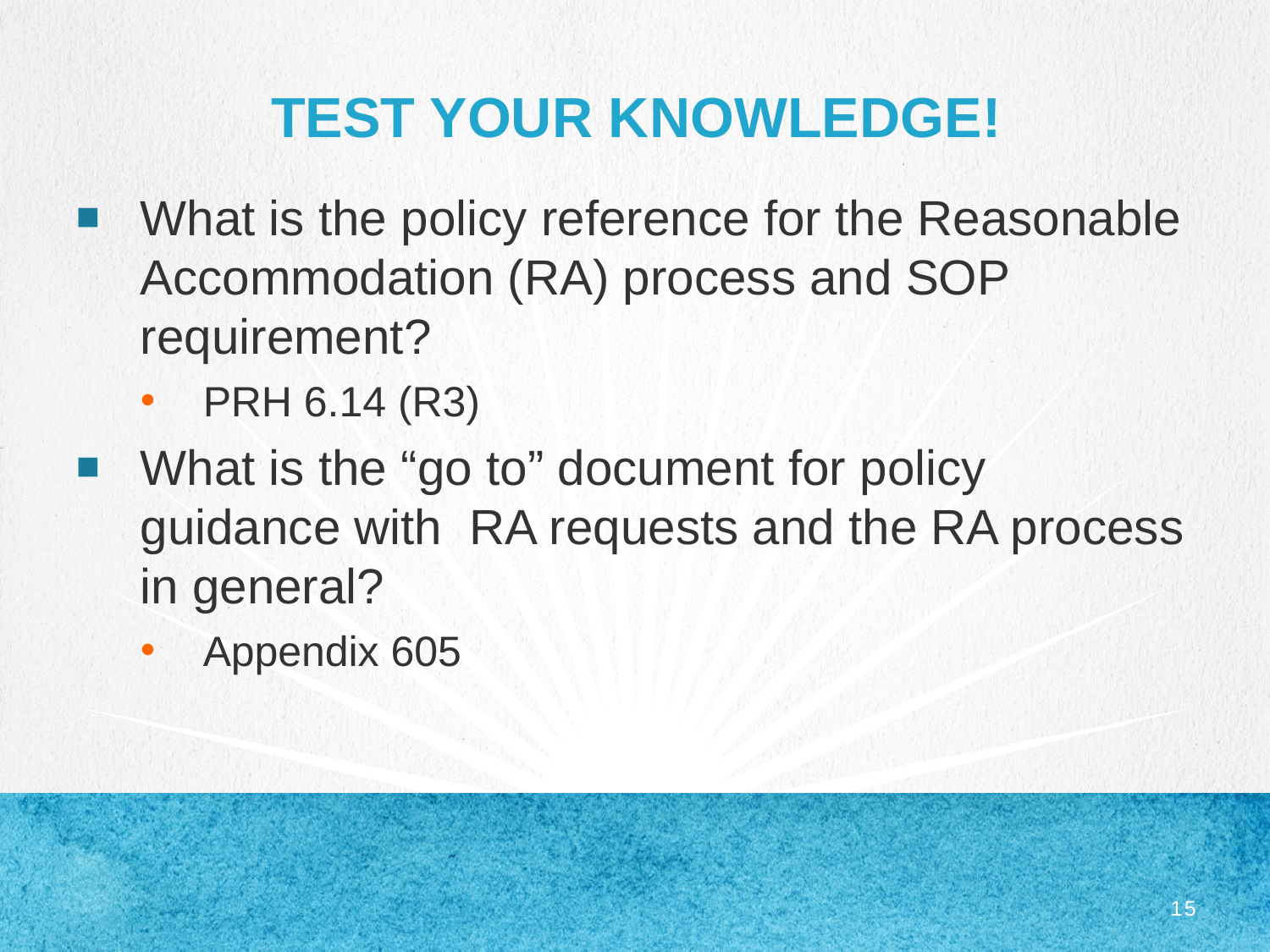

# Test your knowledge!
What is the policy reference for the Reasonable Accommodation (RA) process and SOP requirement?
PRH 6.14 (R3)
What is the “go to” document for policy guidance with  RA requests and the RA process in general?
Appendix 605
15